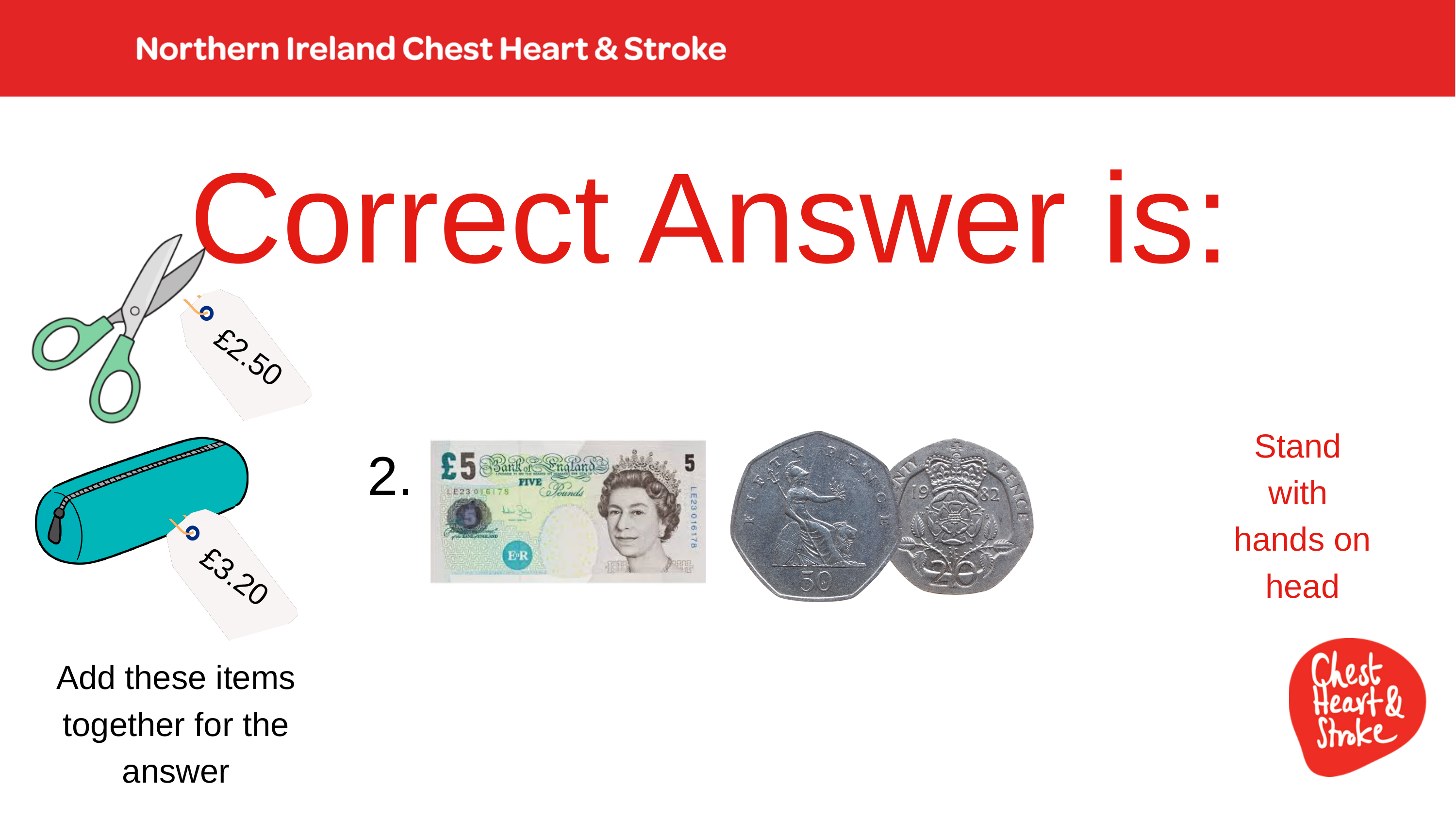

Correct Answer is:

2.

£2.50
Stand
with
hands on
head

£3.20

Add these items together for the answer